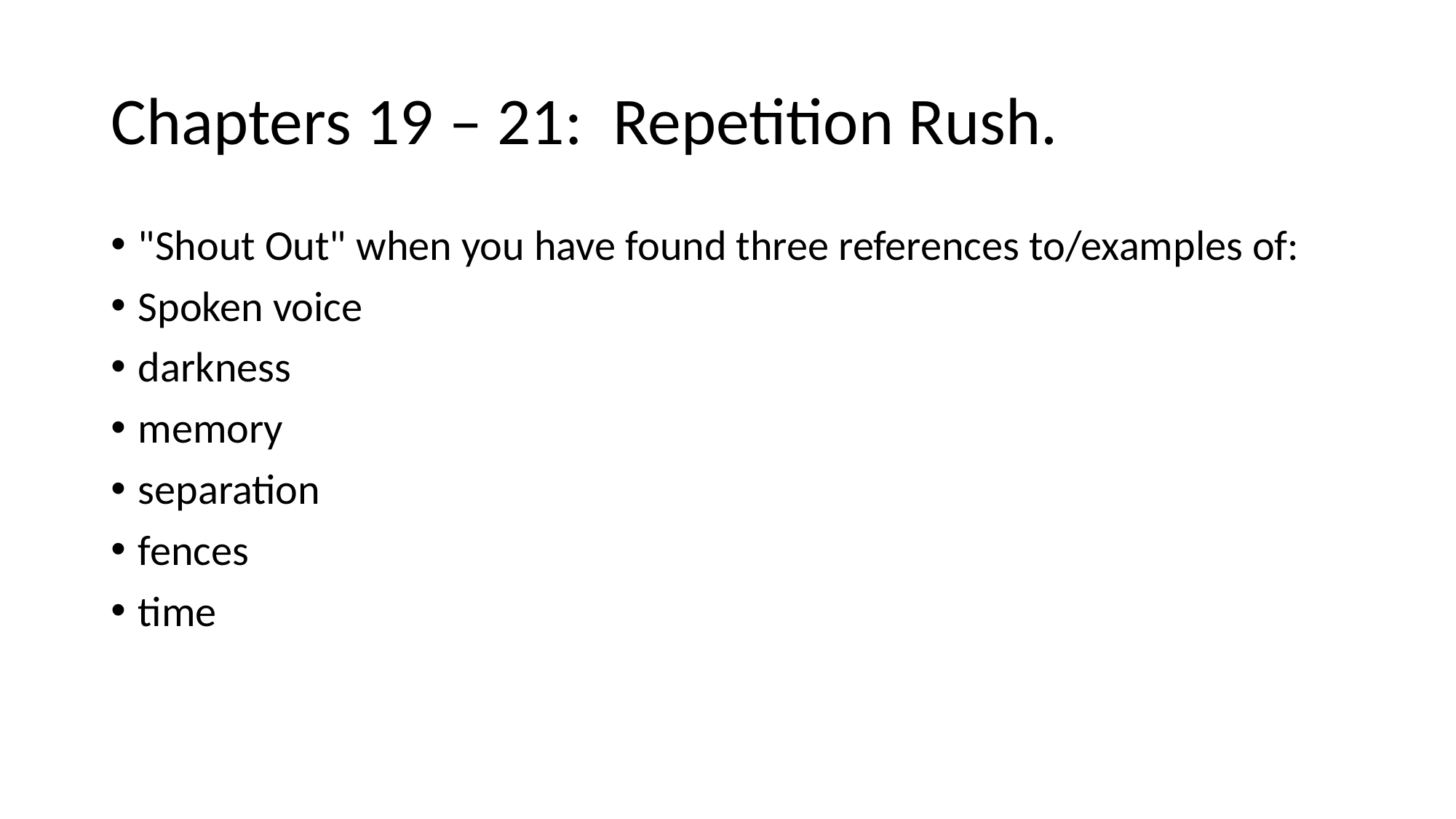

# Chapters 19 – 21:  Repetition Rush.
"Shout Out" when you have found three references to/examples of:
Spoken voice
darkness
memory
separation
fences
time